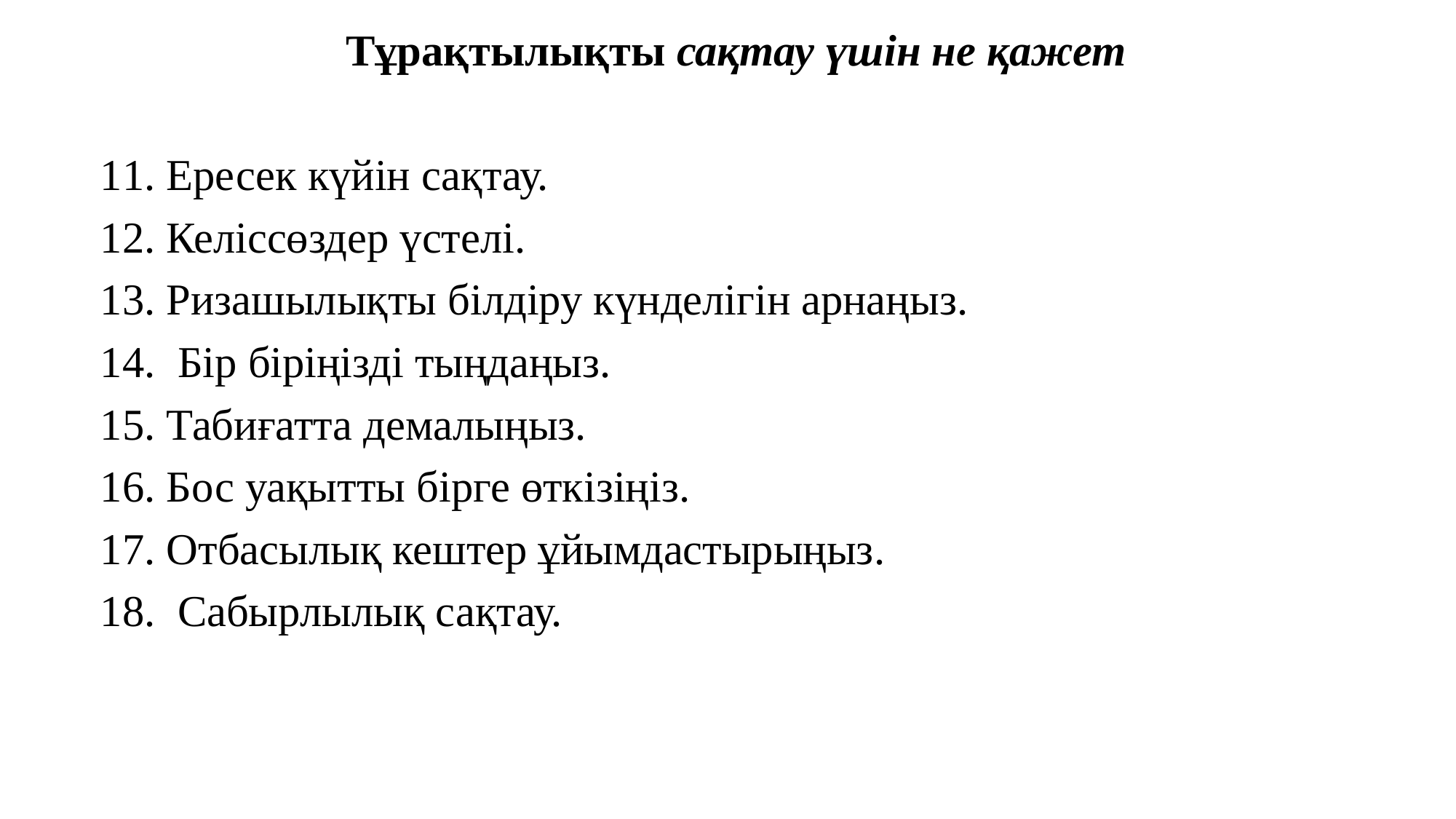

Тұрақтылықты сақтау үшін не қажет

	11. Ересек күйін сақтау.
	12. Келіссөздер үстелі.
	13. Ризашылықты білдіру күнделігін арнаңыз.
	14.  Бір біріңізді тыңдаңыз.
	15. Табиғатта демалыңыз.
	16. Бос уақытты бірге өткізіңіз.
	17. Отбасылық кештер ұйымдастырыңыз.
	18.  Сабырлылық сақтау.